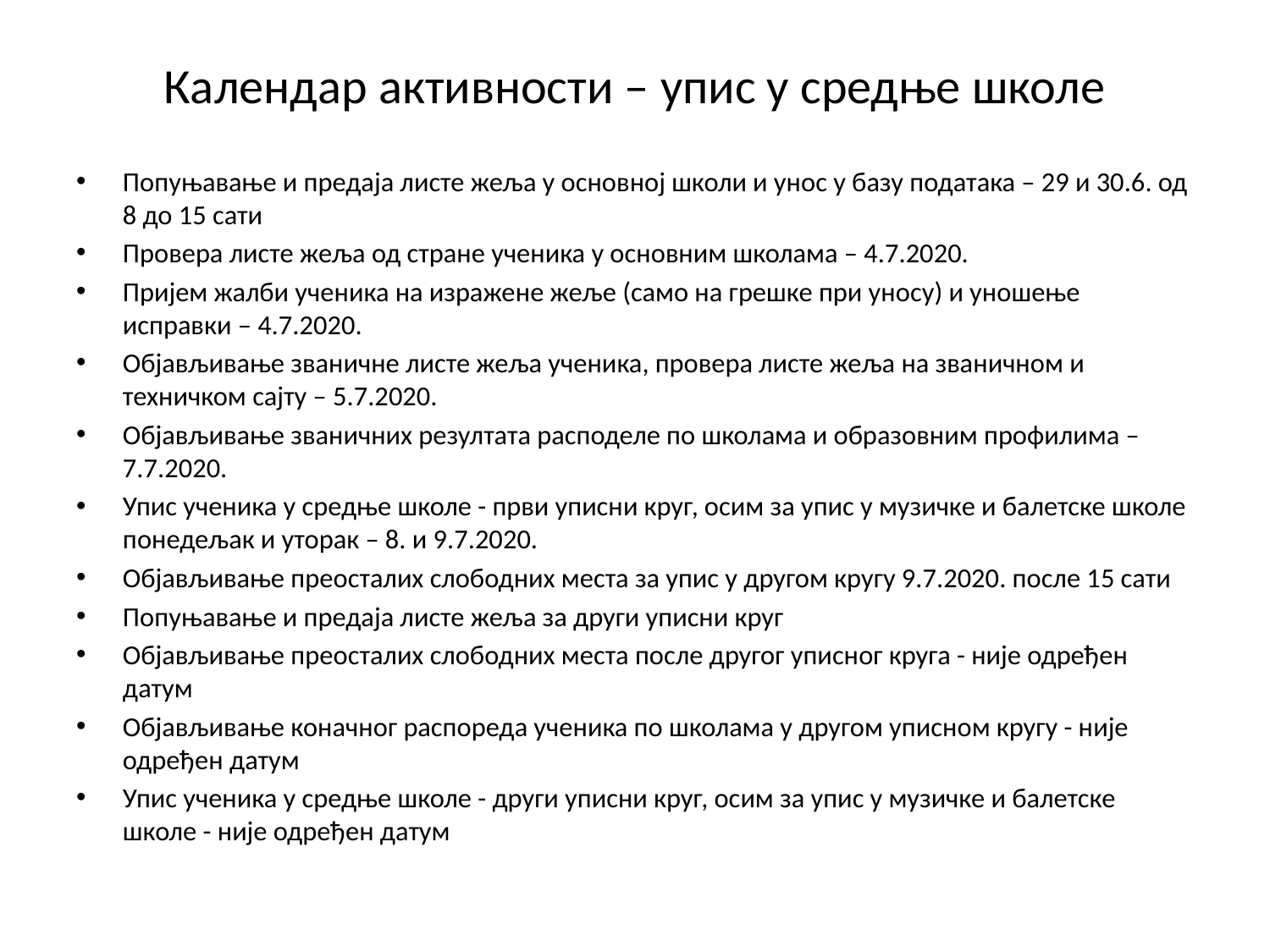

Календар активности – упис у средње школе

Попуњавање и предаја листе жеља у основној школи и унос у базу података – 29 и 30.6. од 8 до 15 сати
Провера листе жеља од стране ученика у основним школама – 4.7.2020.
Пријем жалби ученика на изражене жеље (само на грешке при уносу) и уношење исправки – 4.7.2020.
Објављивање званичне листе жеља ученика, провера листе жеља на званичном и техничком сајту – 5.7.2020.
Објављивање званичних резултата расподеле по школама и образовним профилима – 7.7.2020.
Упис ученика у средње школе - први уписни круг, осим за упис у музичке и балетске школе понедељак и уторак – 8. и 9.7.2020.
Објављивање преосталих слободних места за упис у другом кругу 9.7.2020. после 15 сати
Попуњавање и предаја листе жеља за други уписни круг
Објављивање преосталих слободних места после другог уписног круга - није одређен датум
Објављивање коначног распореда ученика по школама у другом уписном кругу - није одређен датум
Упис ученика у средње школе - други уписни круг, осим за упис у музичке и балетске школе - није одређен датум